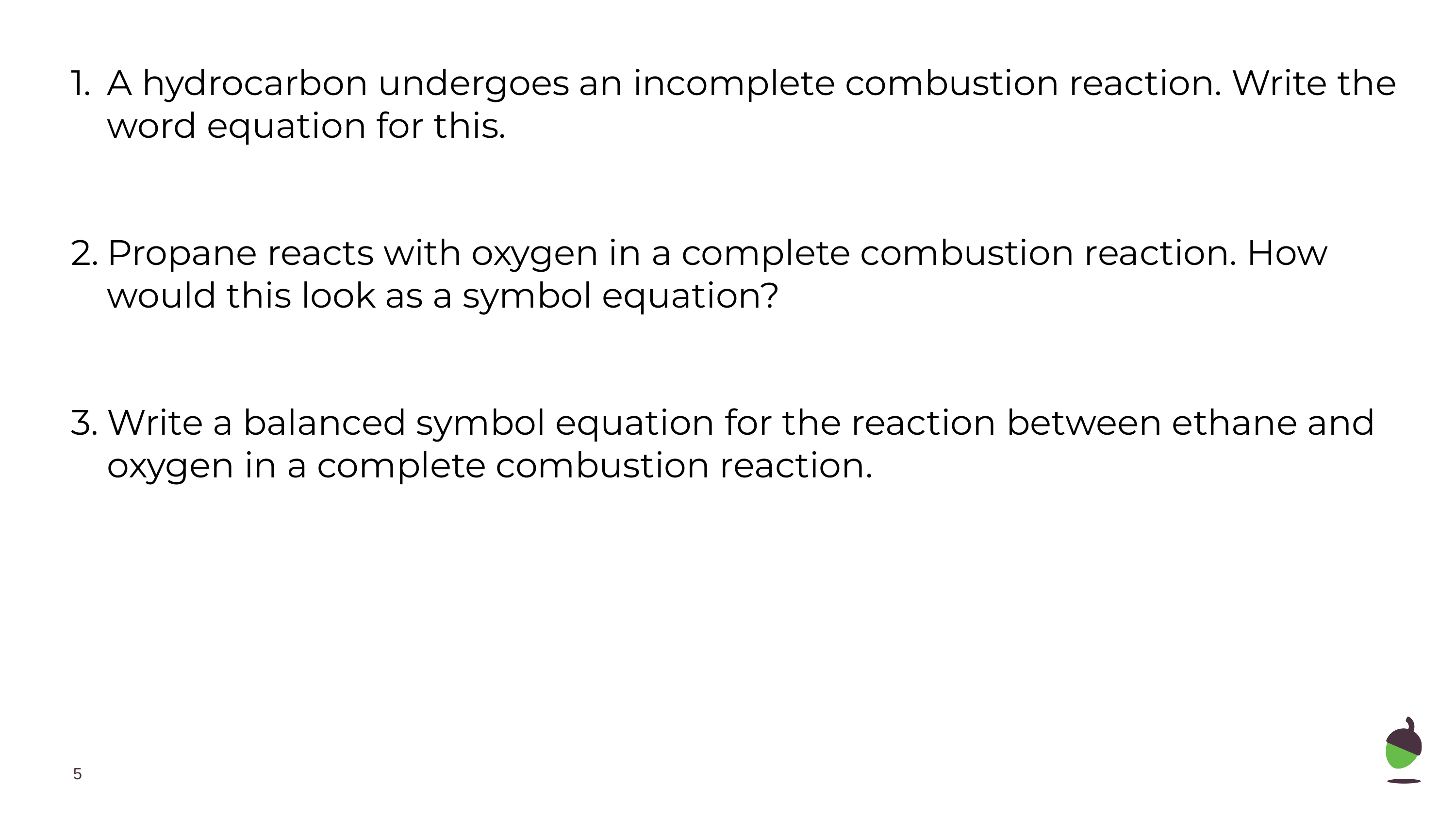

A hydrocarbon undergoes an incomplete combustion reaction. Write the word equation for this.

Propane reacts with oxygen in a complete combustion reaction. How would this look as a symbol equation?

Write a balanced symbol equation for the reaction between ethane and oxygen in a complete combustion reaction.
5